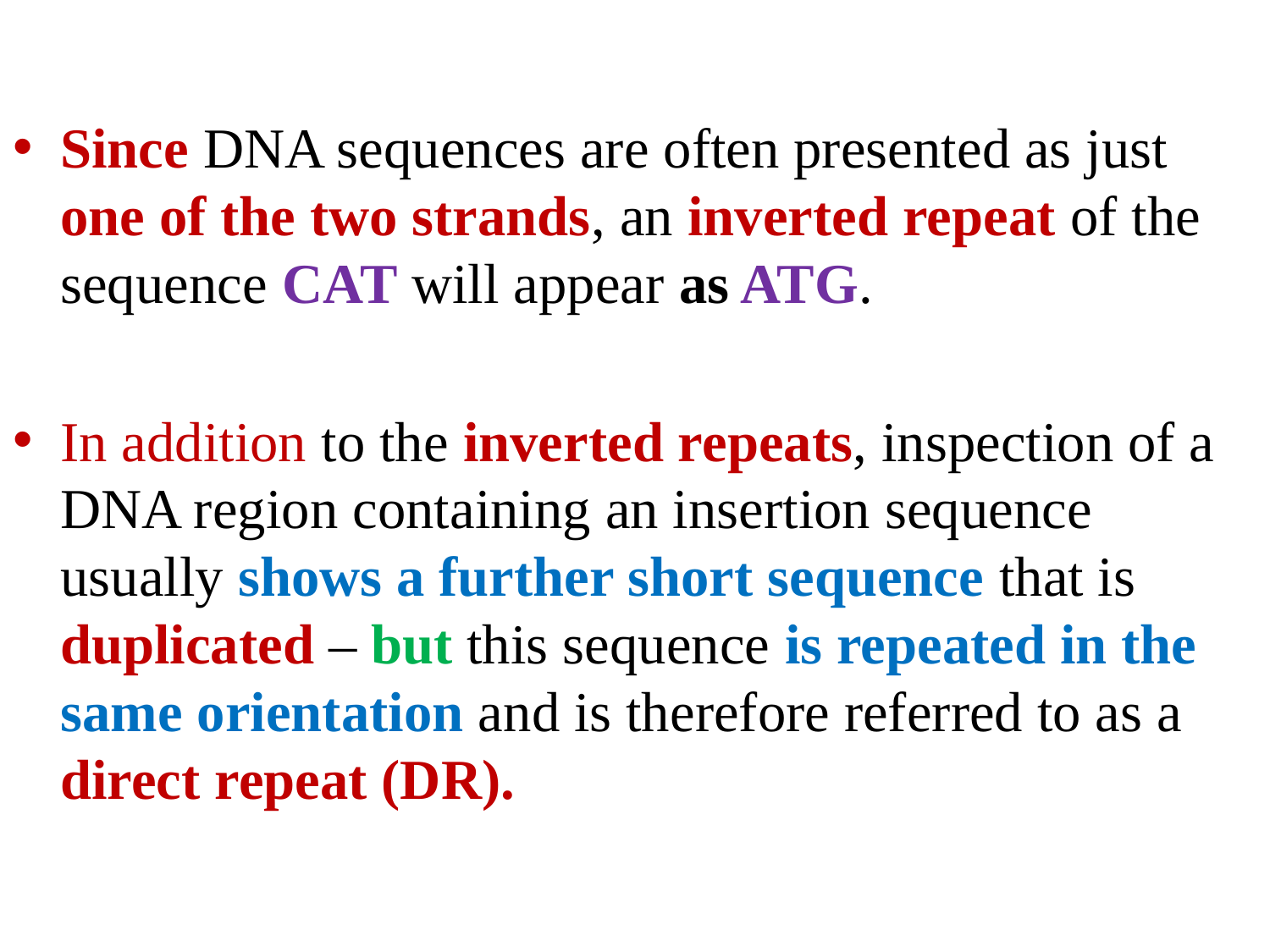

Since DNA sequences are often presented as just one of the two strands, an inverted repeat of the sequence CAT will appear as ATG.

In addition to the inverted repeats, inspection of a DNA region containing an insertion sequence usually shows a further short sequence that is duplicated – but this sequence is repeated in the same orientation and is therefore referred to as a direct repeat (DR).

#